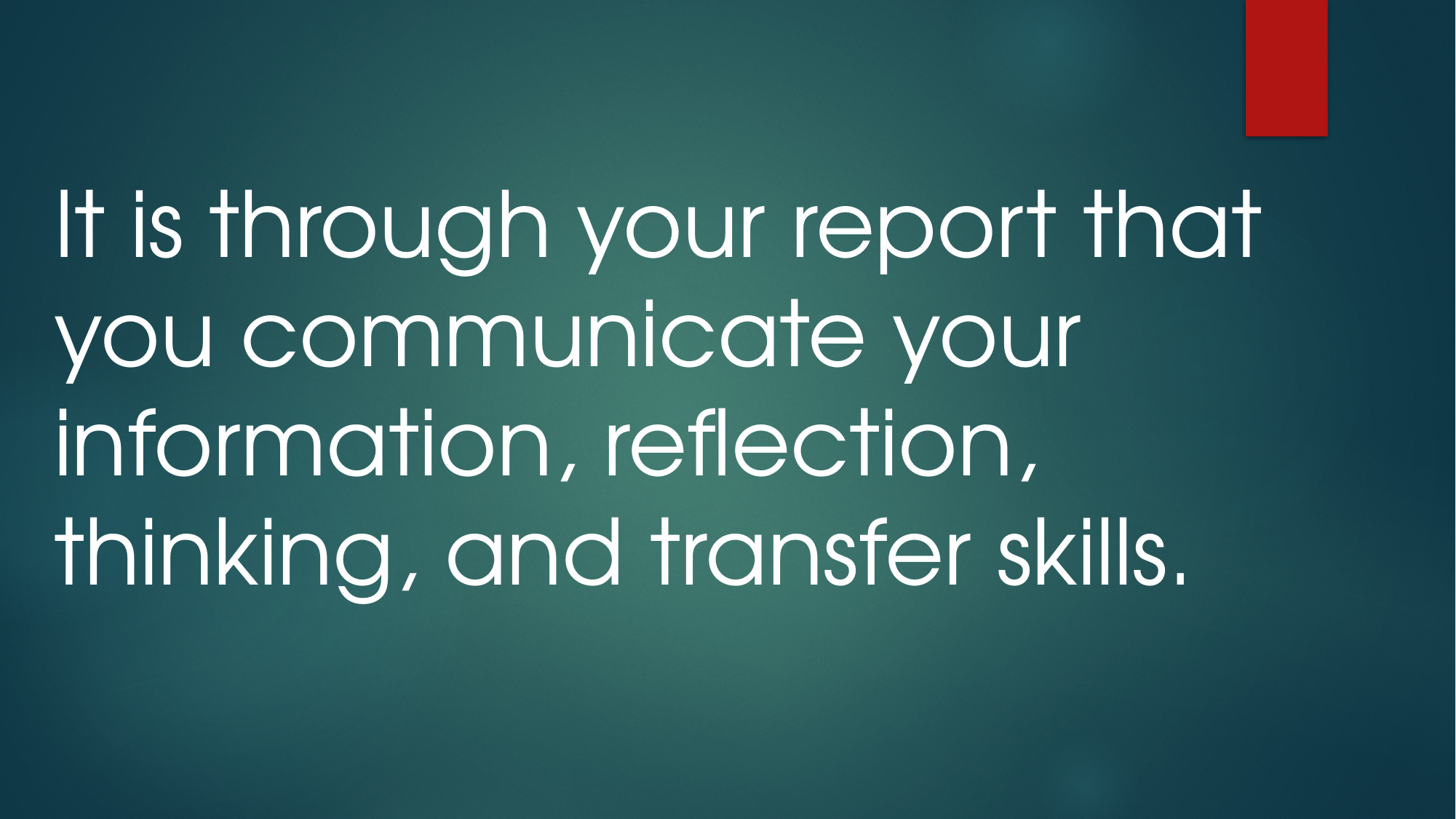

It is through your report that you communicate your information, reflection, thinking, and transfer skills.